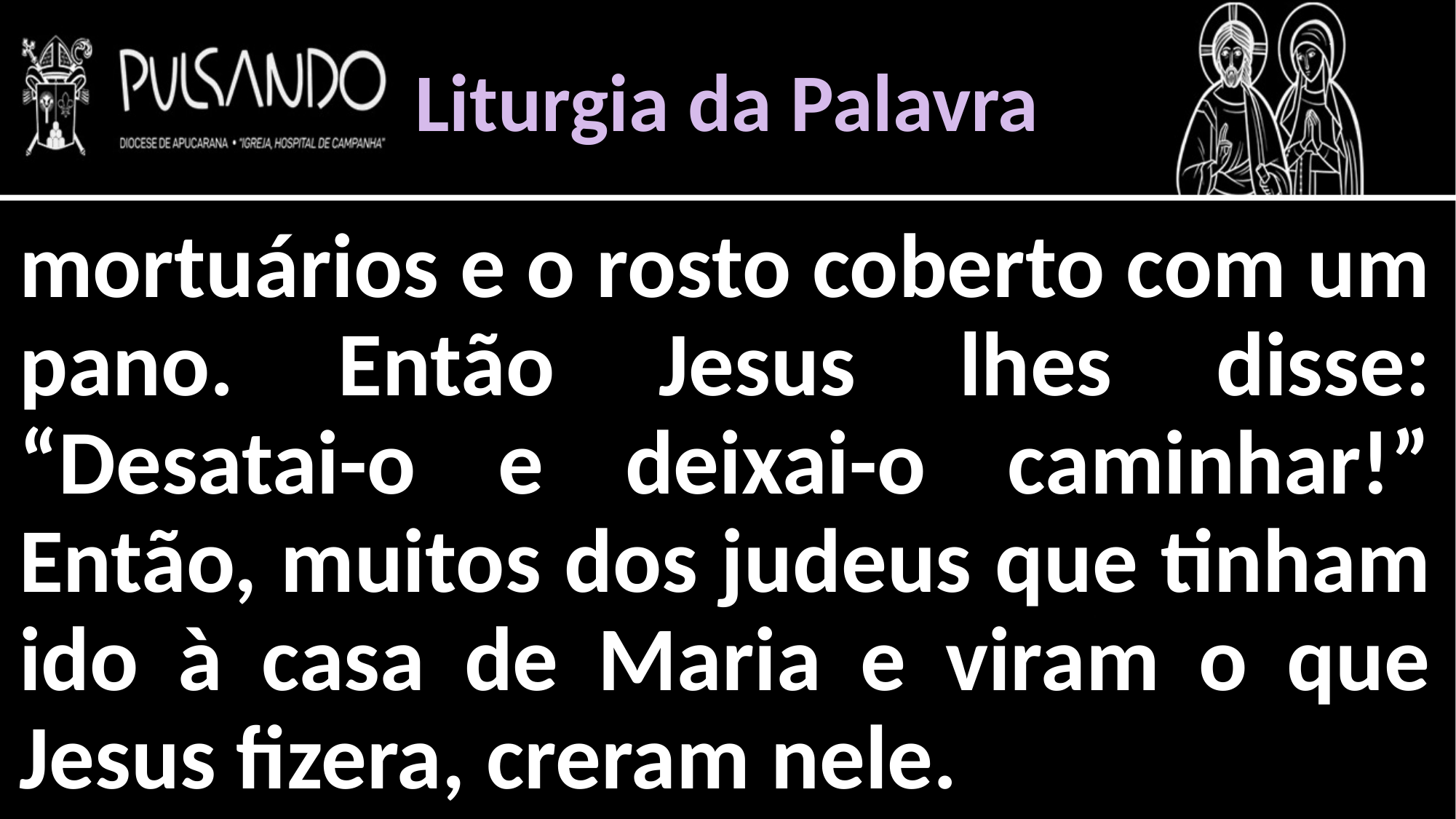

Liturgia da Palavra
mortuários e o rosto coberto com um pano. Então Jesus lhes disse: “Desatai-o e deixai-o caminhar!” Então, muitos dos judeus que tinham ido à casa de Maria e viram o que Jesus fizera, creram nele.